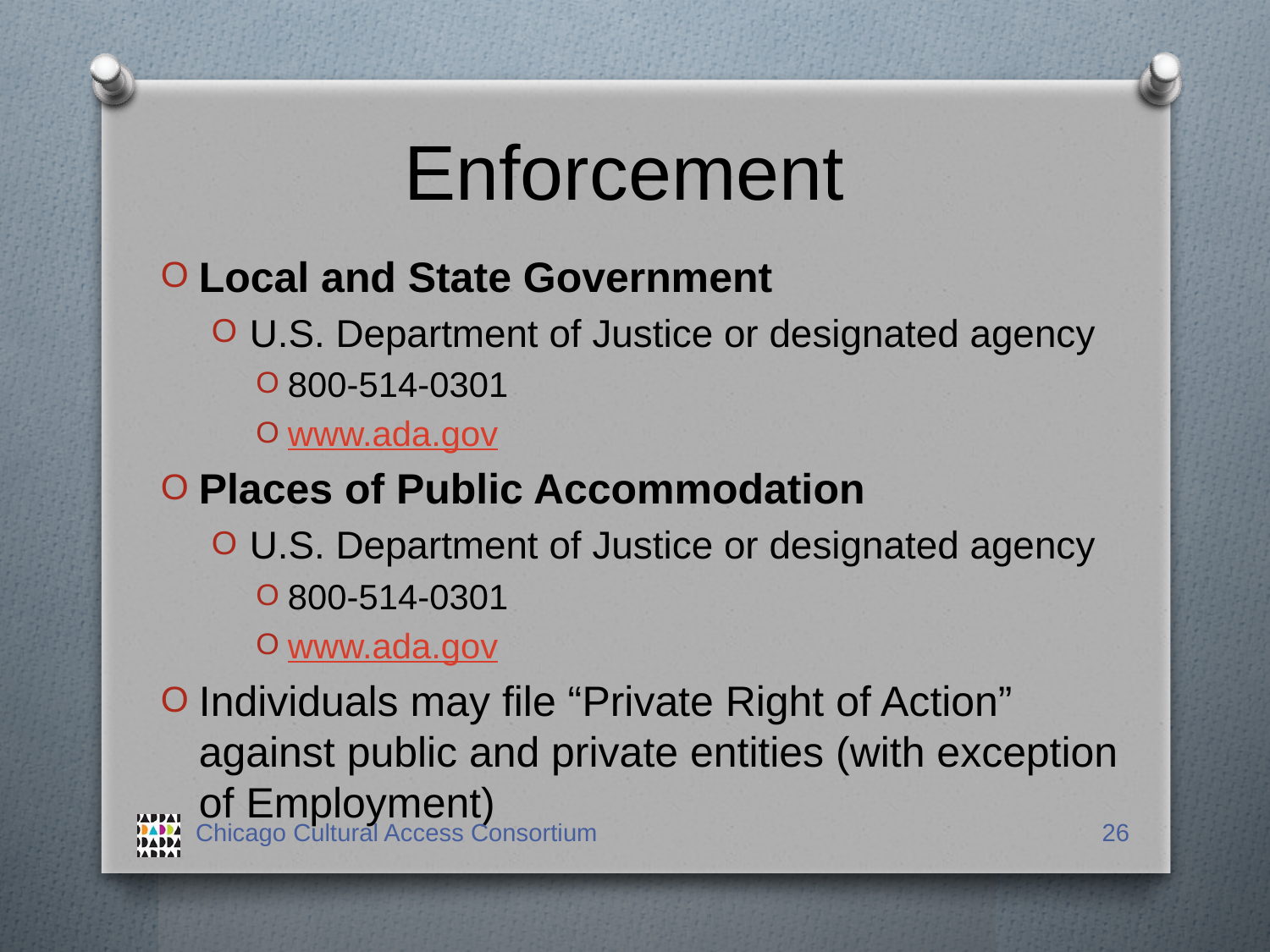

# Enforcement
Local and State Government
U.S. Department of Justice or designated agency
800-514-0301
www.ada.gov
Places of Public Accommodation
U.S. Department of Justice or designated agency
800-514-0301
www.ada.gov
Individuals may file “Private Right of Action” against public and private entities (with exception of Employment)

        Chicago Cultural Access Consortium
26